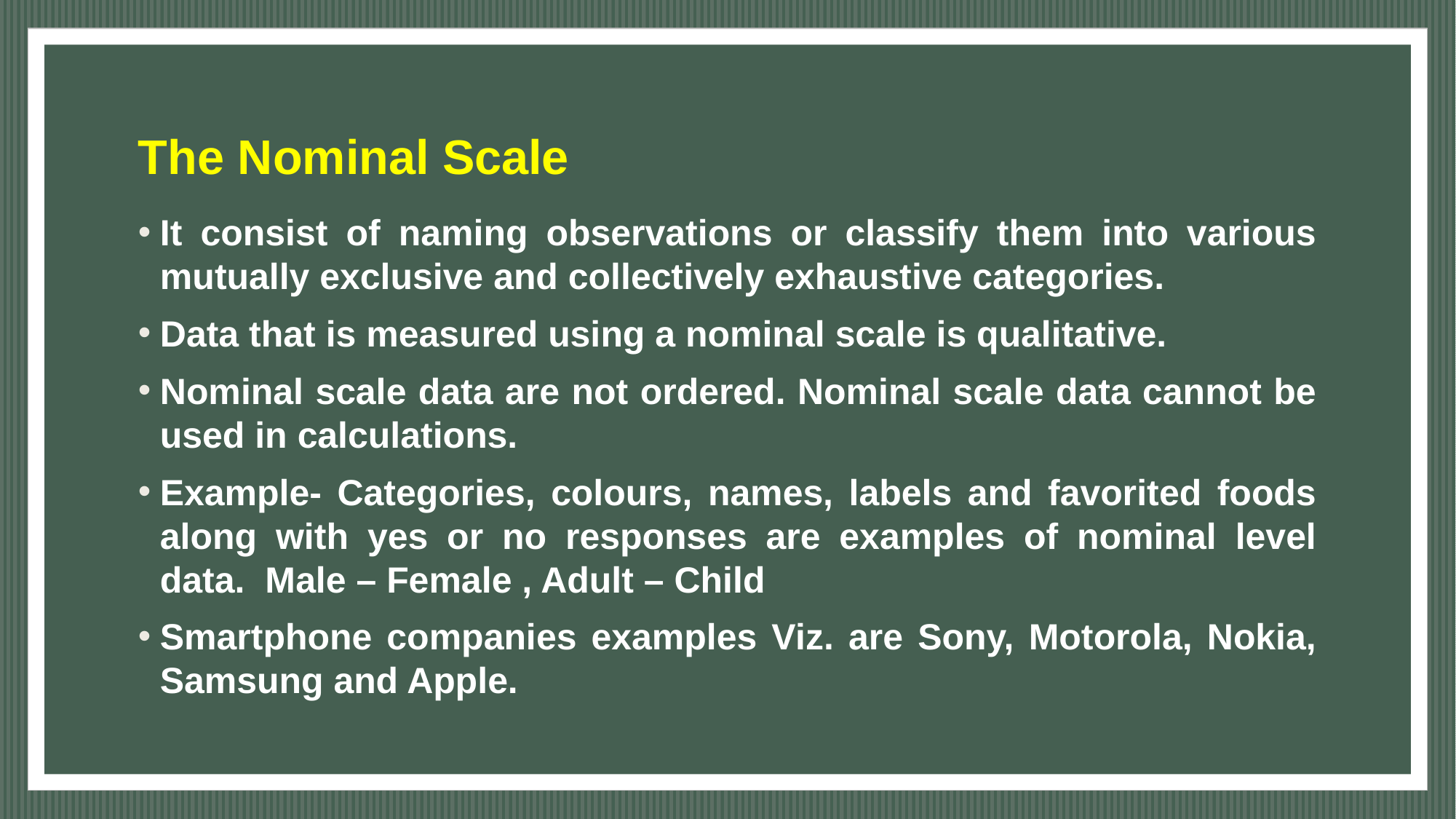

# The Nominal Scale
It consist of naming observations or classify them into various mutually exclusive and collectively exhaustive categories.
Data that is measured using a nominal scale is qualitative.
Nominal scale data are not ordered. Nominal scale data cannot be used in calculations.
Example- Categories, colours, names, labels and favorited foods along with yes or no responses are examples of nominal level data.  Male – Female , Adult – Child
Smartphone companies examples Viz. are Sony, Motorola, Nokia, Samsung and Apple.